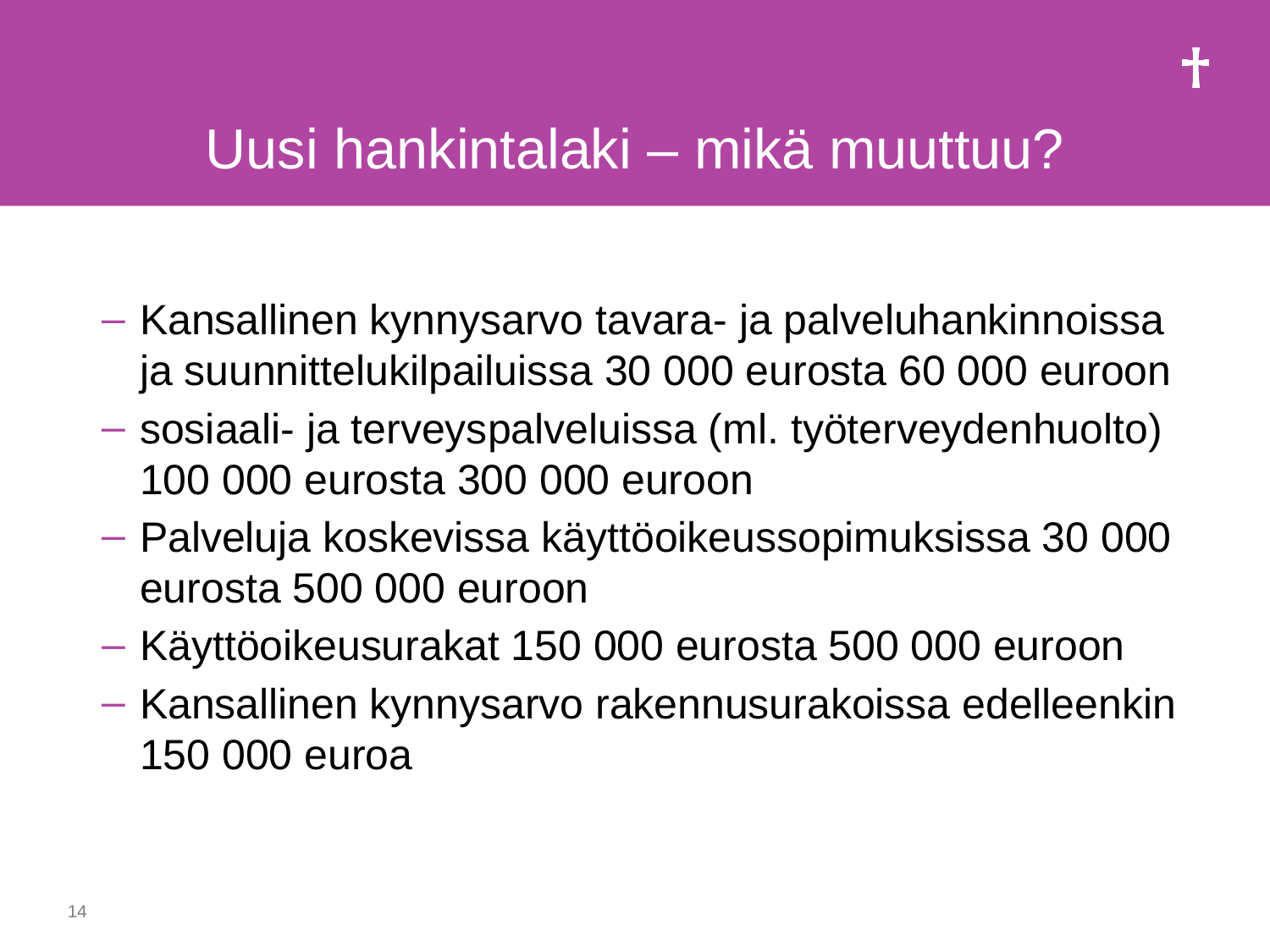

# Uusi hankintalaki – mikä muuttuu?
Kansallinen kynnysarvo tavara- ja palveluhankinnoissa ja suunnittelukilpailuissa 30 000 eurosta 60 000 euroon
sosiaali- ja terveyspalveluissa (ml. työterveydenhuolto) 100 000 eurosta 300 000 euroon
Palveluja koskevissa käyttöoikeussopimuksissa 30 000 eurosta 500 000 euroon
Käyttöoikeusurakat 150 000 eurosta 500 000 euroon
Kansallinen kynnysarvo rakennusurakoissa edelleenkin 150 000 euroa
14